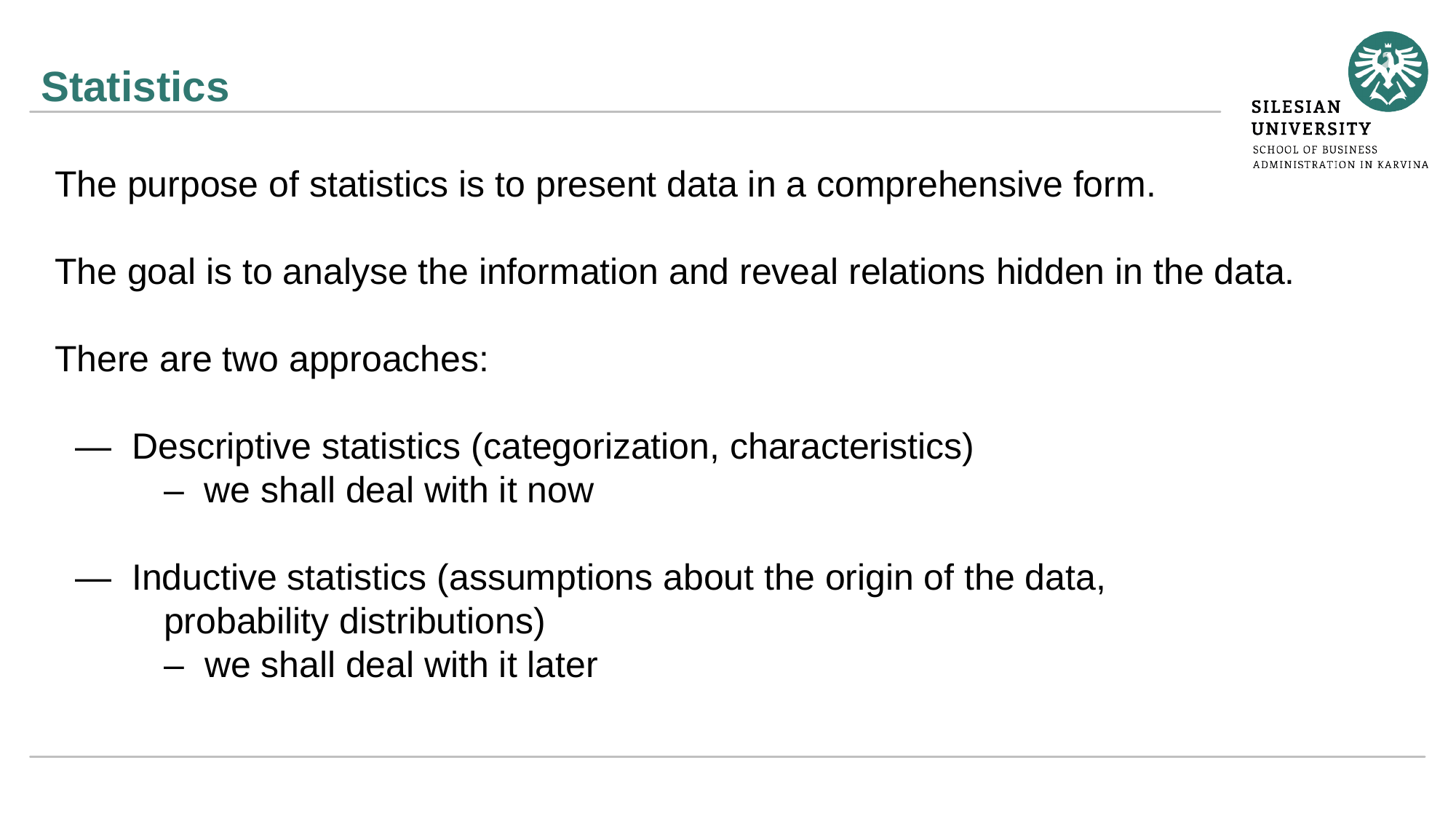

# Statistics
The purpose of statistics is to present data in a comprehensive form.

The goal is to analyse the information and reveal relations hidden in the data.

There are two approaches:

  —  Descriptive statistics (categorization, characteristics)
	–  we shall deal with it now

  —  Inductive statistics (assumptions about the origin of the data,
	probability distributions)
	–  we shall deal with it later